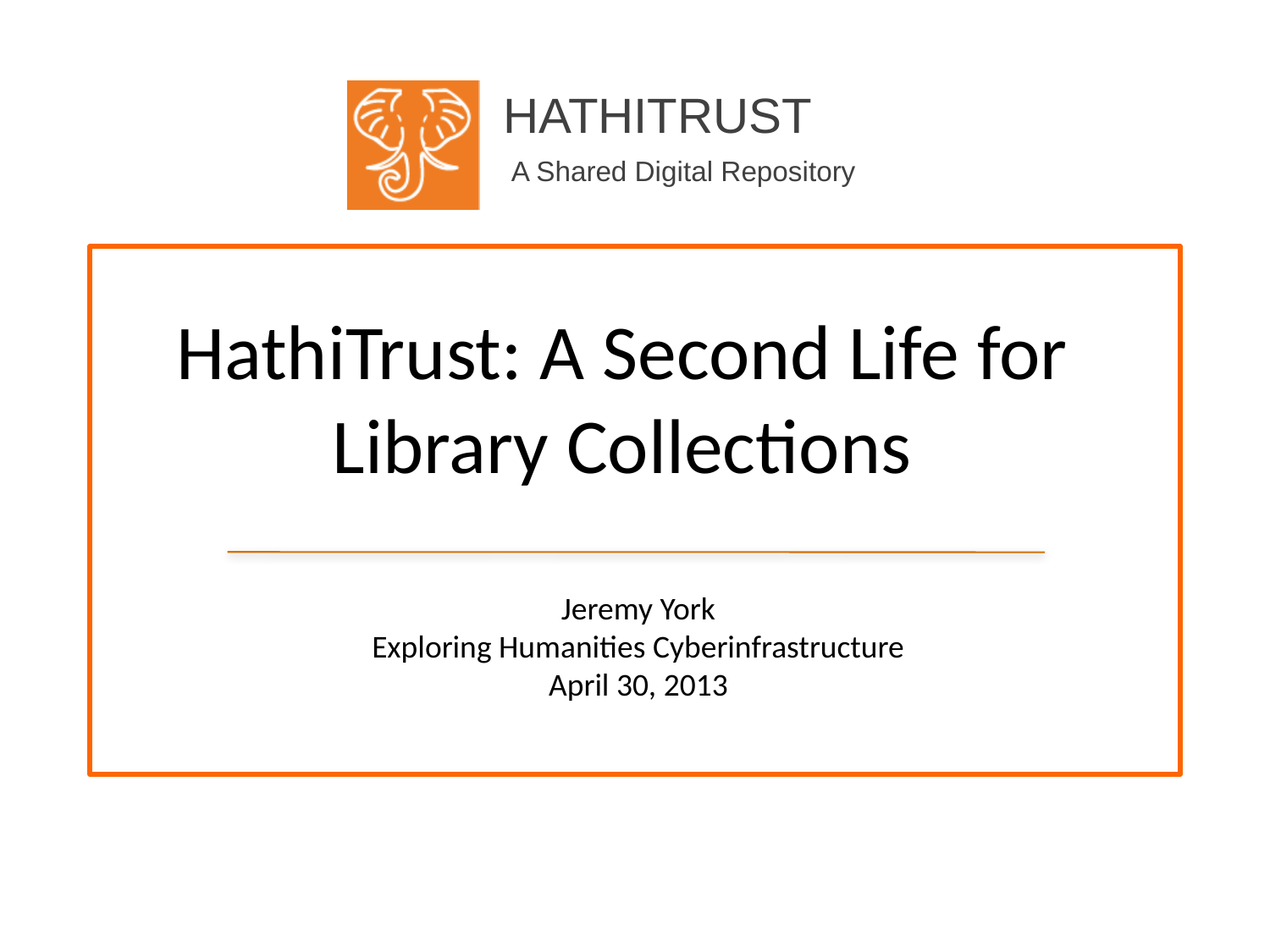

# HathiTrust: A Second Life for Library Collections
Jeremy York
Exploring Humanities Cyberinfrastructure
April 30, 2013